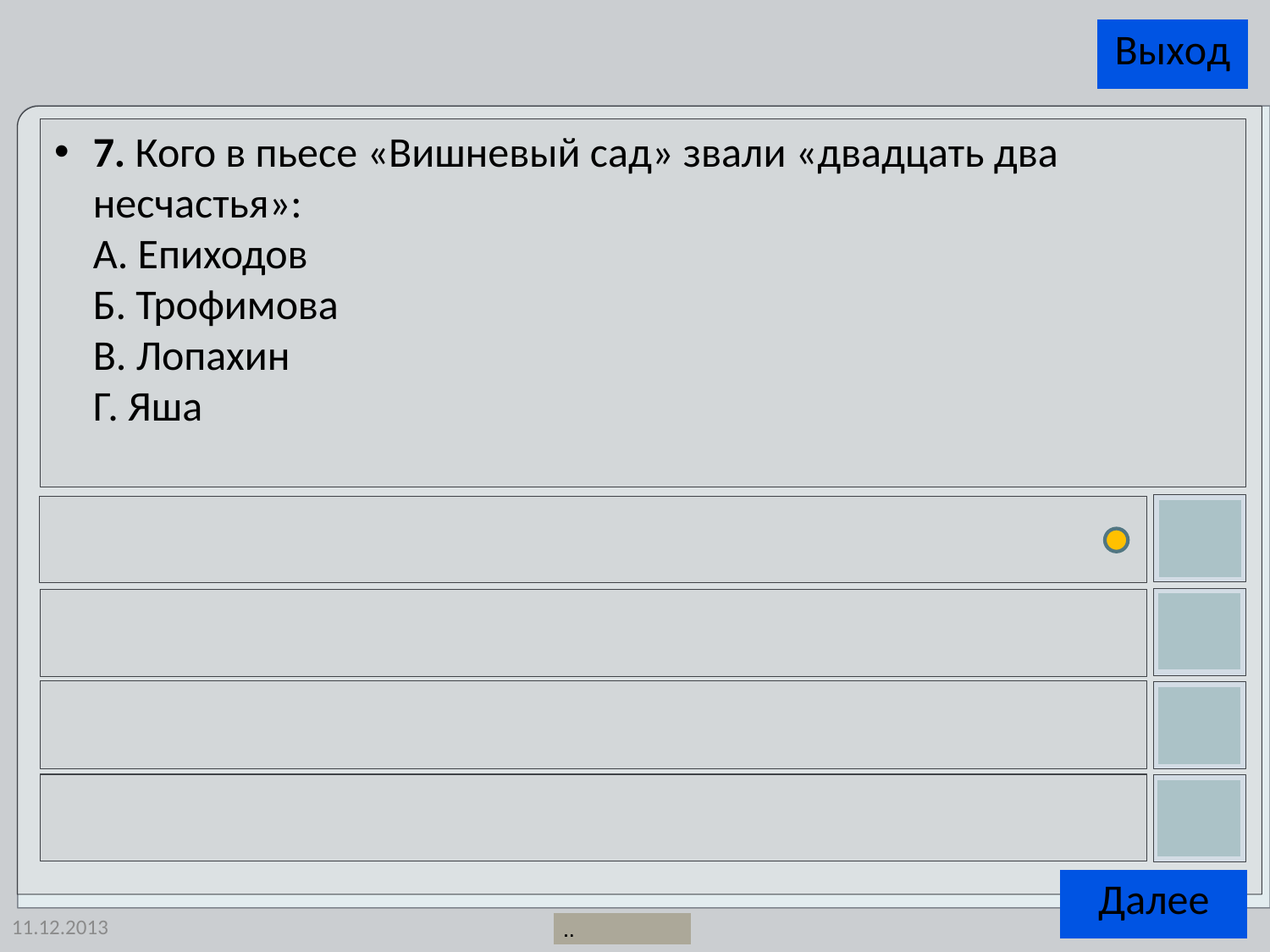

7. Кого в пьесе «Вишневый сад» звали «двадцать два несчастья»:
А. Епиходов
Б. Трофимова
В. Лопахин
Г. Яша

11.12.2013